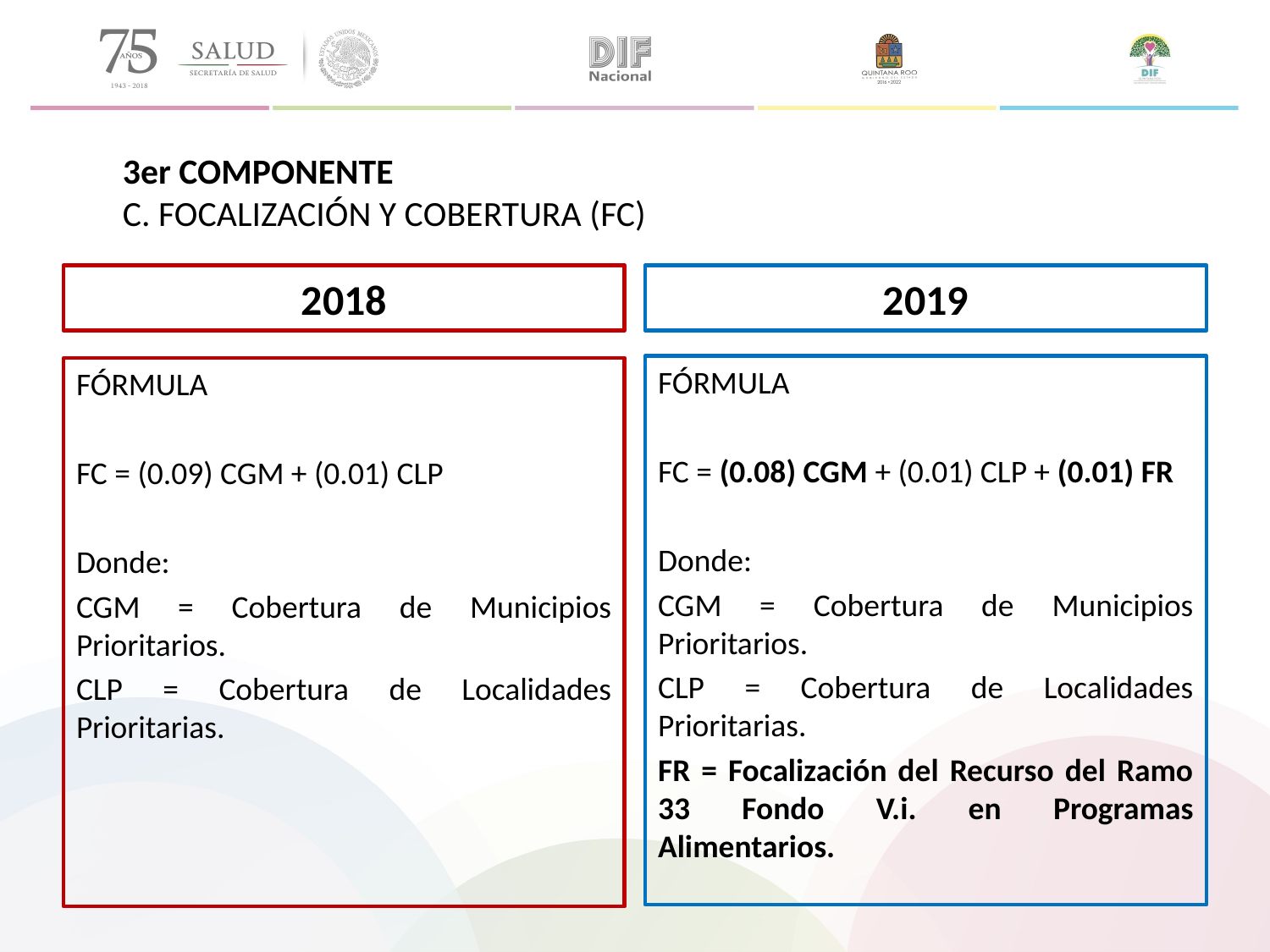

3er COMPONENTE
C. FOCALIZACIÓN Y COBERTURA (FC)
2018
2019
FÓRMULA

FC = (0.08) CGM + (0.01) CLP + (0.01) FR

Donde:
CGM = Cobertura de Municipios Prioritarios.
CLP = Cobertura de Localidades Prioritarias.
FR = Focalización del Recurso del Ramo 33 Fondo V.i. en Programas Alimentarios.

FÓRMULA

FC = (0.09) CGM + (0.01) CLP

Donde:
CGM = Cobertura de Municipios Prioritarios.
CLP = Cobertura de Localidades Prioritarias.